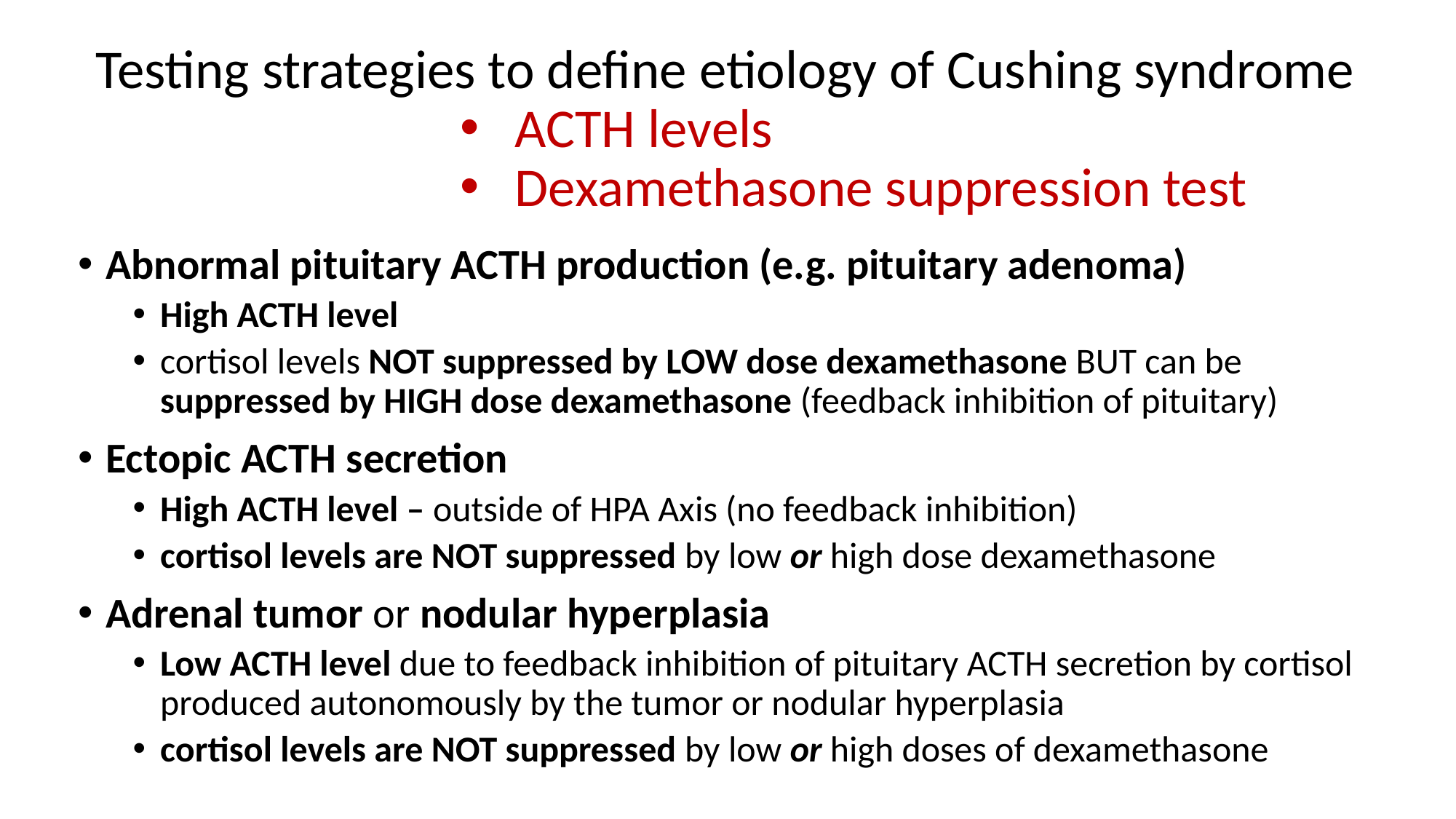

Testing strategies to define etiology of Cushing syndrome
ACTH levels
Dexamethasone suppression test
Abnormal pituitary ACTH production (e.g. pituitary adenoma)
High ACTH level
cortisol levels NOT suppressed by LOW dose dexamethasone BUT can be suppressed by HIGH dose dexamethasone (feedback inhibition of pituitary)
Ectopic ACTH secretion
High ACTH level – outside of HPA Axis (no feedback inhibition)
cortisol levels are NOT suppressed by low or high dose dexamethasone
Adrenal tumor or nodular hyperplasia
Low ACTH level due to feedback inhibition of pituitary ACTH secretion by cortisol produced autonomously by the tumor or nodular hyperplasia
cortisol levels are NOT suppressed by low or high doses of dexamethasone